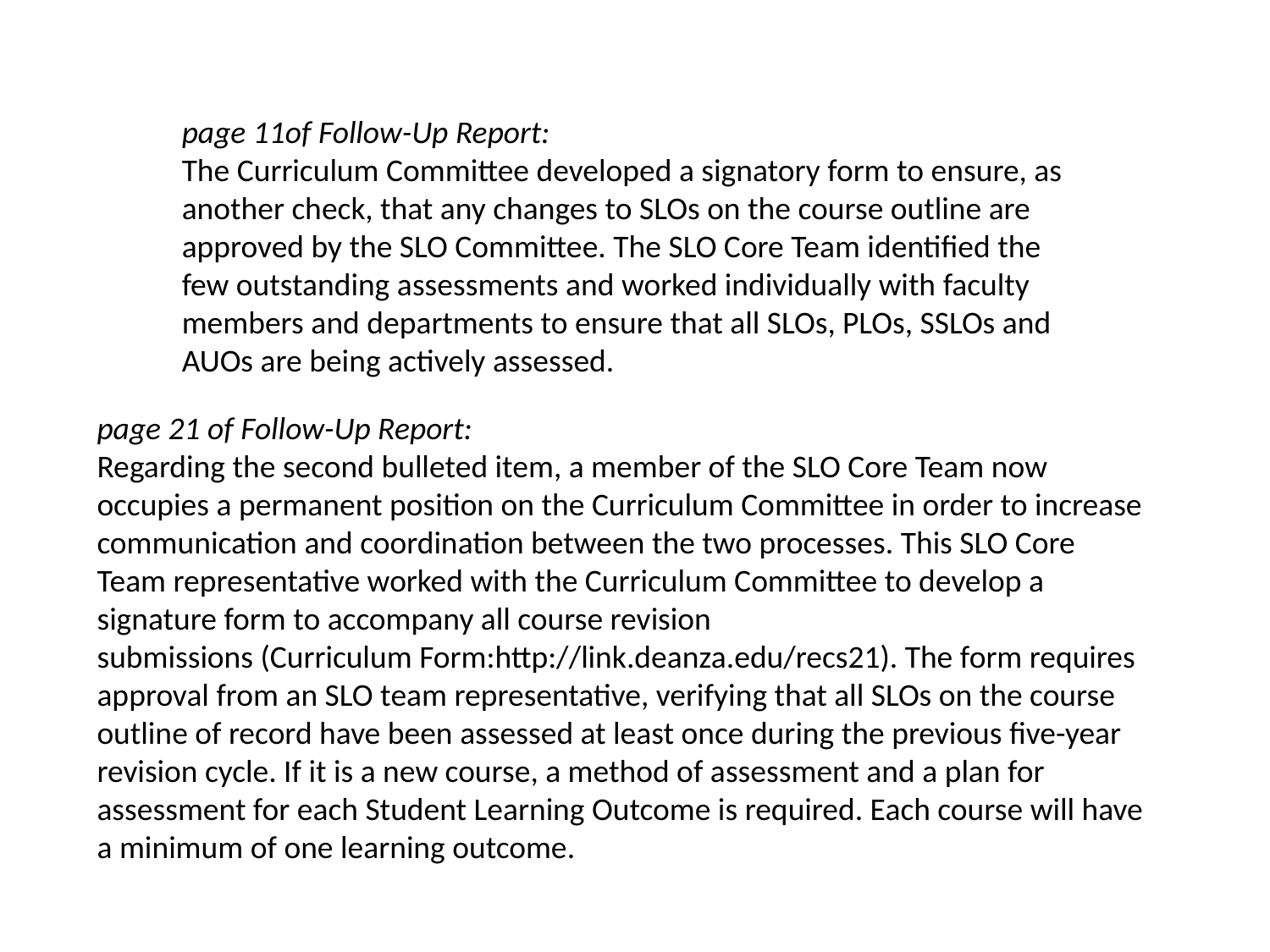

page 11of Follow-Up Report:
The Curriculum Committee developed a signatory form to ensure, as another check, that any changes to SLOs on the course outline are approved by the SLO Committee. The SLO Core Team identified the few outstanding assessments and worked individually with faculty members and departments to ensure that all SLOs, PLOs, SSLOs and AUOs are being actively assessed.
page 21 of Follow-Up Report:
Regarding the second bulleted item, a member of the SLO Core Team now occupies a permanent position on the Curriculum Committee in order to increase communication and coordination between the two processes. This SLO Core Team representative worked with the Curriculum Committee to develop a signature form to accompany all course revision
submissions (Curriculum Form:http://link.deanza.edu/recs21). The form requires approval from an SLO team representative, verifying that all SLOs on the course outline of record have been assessed at least once during the previous five-year revision cycle. If it is a new course, a method of assessment and a plan for assessment for each Student Learning Outcome is required. Each course will have a minimum of one learning outcome.